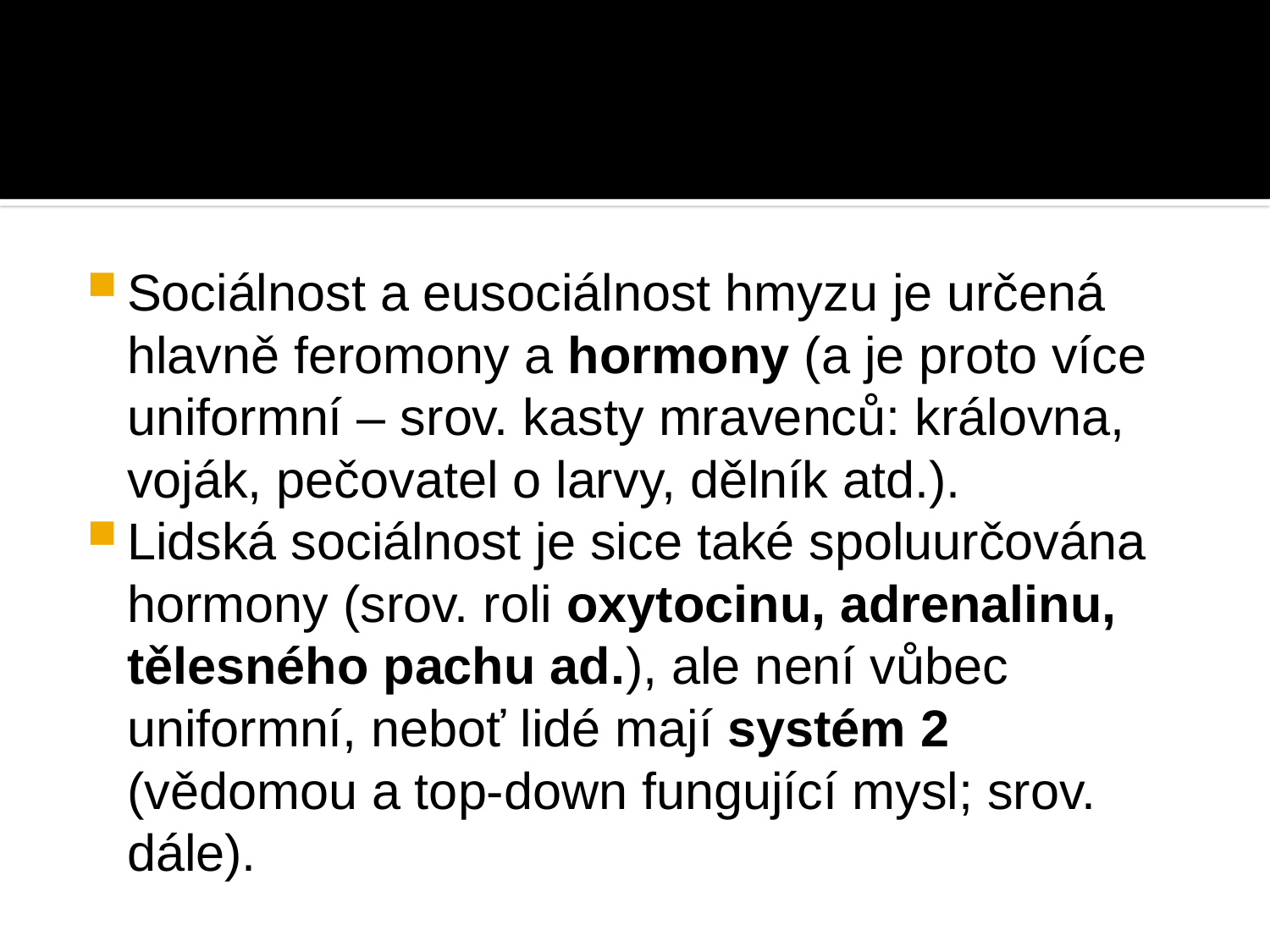

#
Sociálnost a eusociálnost hmyzu je určená hlavně feromony a hormony (a je proto více uniformní – srov. kasty mravenců: královna, voják, pečovatel o larvy, dělník atd.).
Lidská sociálnost je sice také spoluurčována hormony (srov. roli oxytocinu, adrenalinu, tělesného pachu ad.), ale není vůbec uniformní, neboť lidé mají systém 2 (vědomou a top-down fungující mysl; srov. dále).